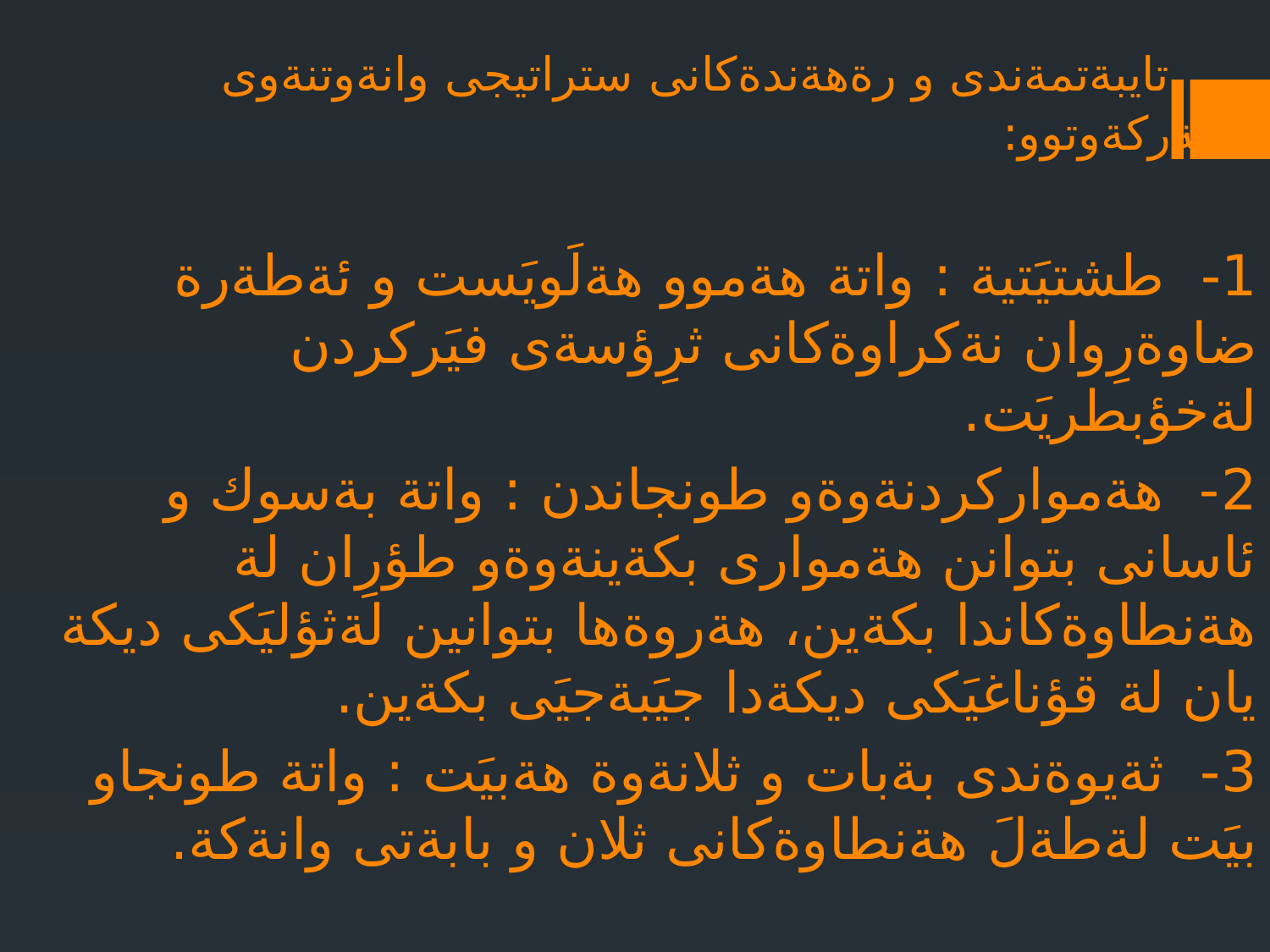

# تايبةتمةندى و رةهةندةكانى ستراتيجى وانةوتنةوى سةركةوتوو:
1-  طشتيَتية : واتة هةموو هةلَويَست و ئةطةرة ضاوةرِوان نةكراوةكانى ثرِؤسةى فيَركردن لةخؤبطريَت.
2-  هةمواركردنةوةو طونجاندن : واتة بةسوك و ئاسانى بتوانن هةموارى بكةينةوةو طؤرِان لة هةنطاوةكاندا بكةين، هةروةها بتوانين لةثؤليَكى ديكة يان لة قؤناغيَكى ديكةدا جيَبةجيَى بكةين.
3-  ثةيوةندى بةبات و ثلانةوة هةبيَت : واتة طونجاو بيَت لةطةلَ هةنطاوةكانى ثلان و بابةتى وانةكة.